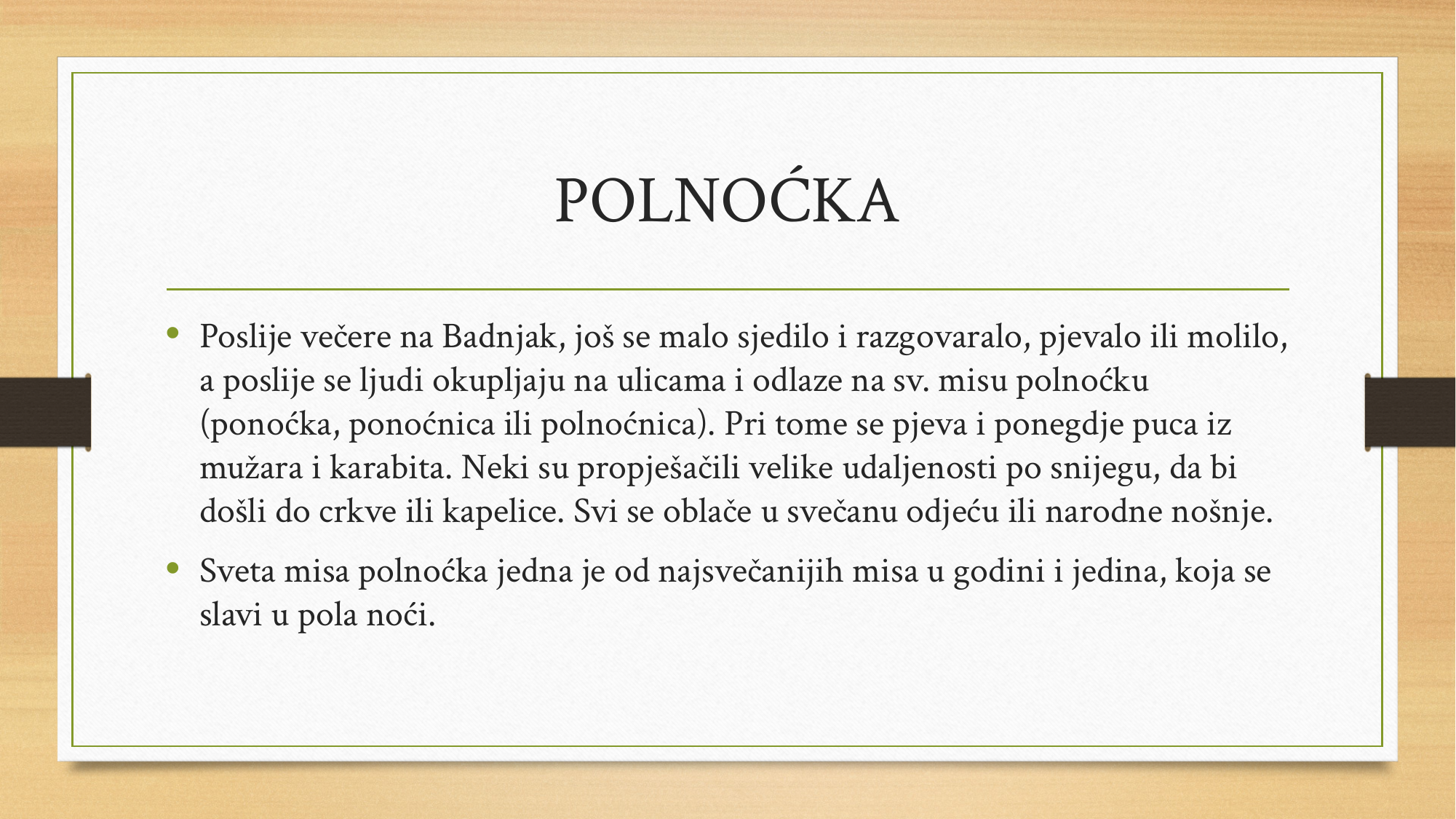

# POLNOĆKA
Poslije večere na Badnjak, još se malo sjedilo i razgovaralo, pjevalo ili molilo, a poslije se ljudi okupljaju na ulicama i odlaze na sv. misu polnoćku (ponoćka, ponoćnica ili polnoćnica). Pri tome se pjeva i ponegdje puca iz mužara i karabita. Neki su propješačili velike udaljenosti po snijegu, da bi došli do crkve ili kapelice. Svi se oblače u svečanu odjeću ili narodne nošnje.
Sveta misa polnoćka jedna je od najsvečanijih misa u godini i jedina, koja se slavi u pola noći.